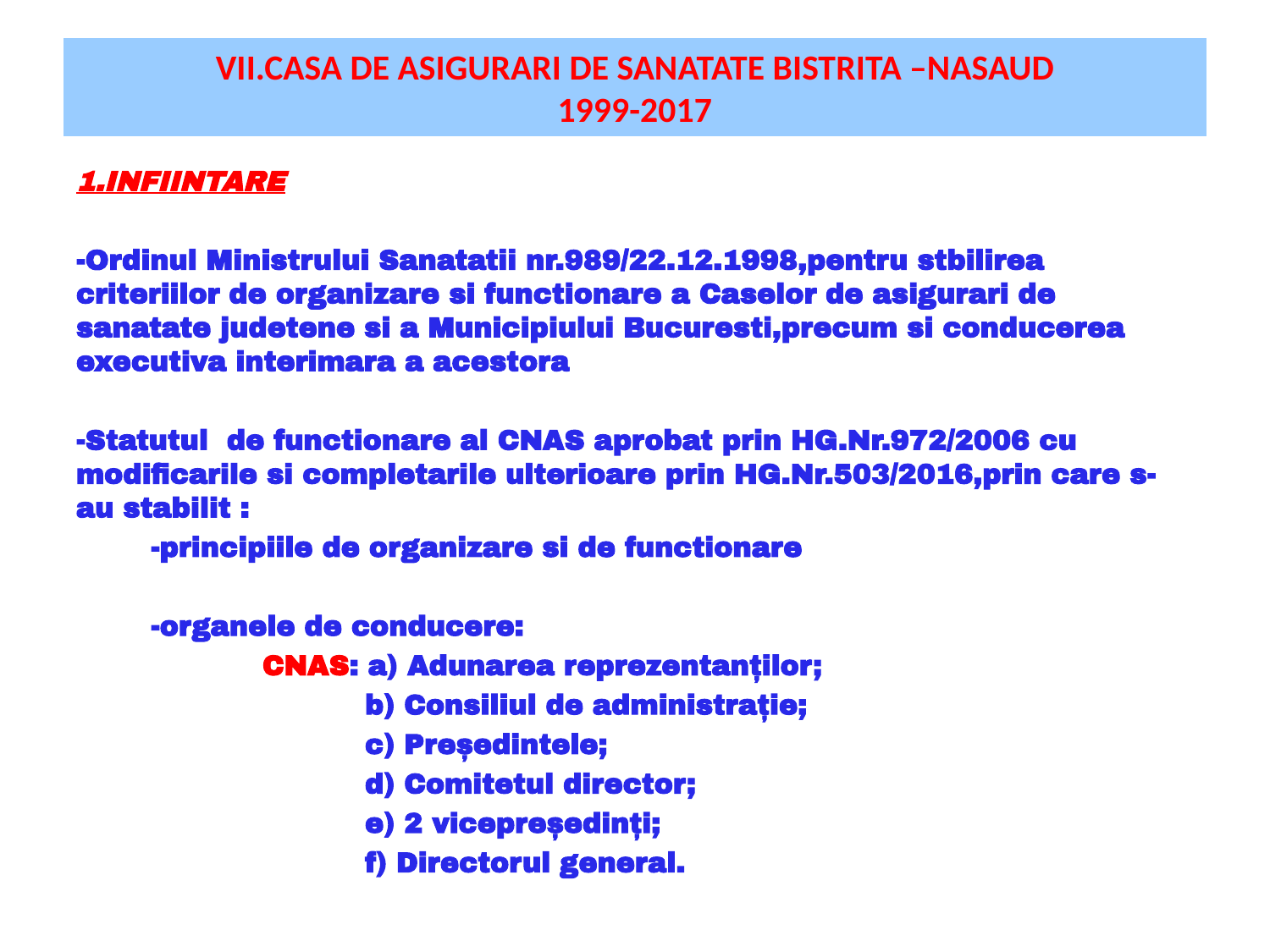

# VII.CASA DE ASIGURARI DE SANATATE BISTRITA –NASAUD 1999-2017
1.INFIINTARE

-Ordinul Ministrului Sanatatii nr.989/22.12.1998,pentru stbilirea criteriilor de organizare si functionare a Caselor de asigurari de sanatate judetene si a Municipiului Bucuresti,precum si conducerea executiva interimara a acestora

-Statutul  de functionare al CNAS aprobat prin HG.Nr.972/2006 cu modificarile si completarile ulterioare prin HG.Nr.503/2016,prin care s-au stabilit :
        -principiile de organizare si de functionare

        -organele de conducere:
                    CNAS: a) Adunarea reprezentanților;
                               b) Consiliul de administrație;
                               c) Președintele;
                               d) Comitetul director;
                               e) 2 vicepreședinți;
                               f) Directorul general.